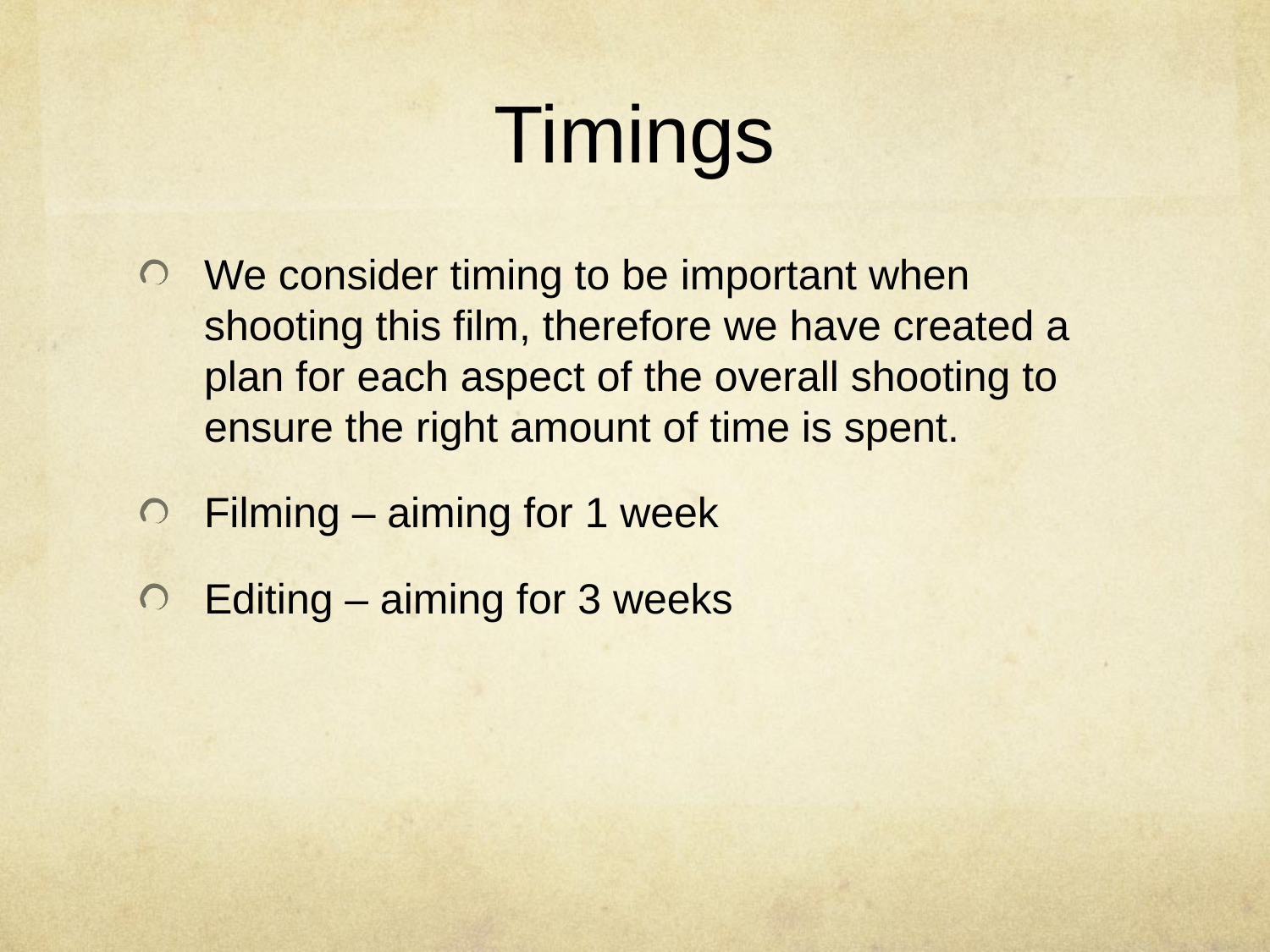

# Timings
We consider timing to be important when shooting this film, therefore we have created a plan for each aspect of the overall shooting to ensure the right amount of time is spent.
Filming – aiming for 1 week
Editing – aiming for 3 weeks